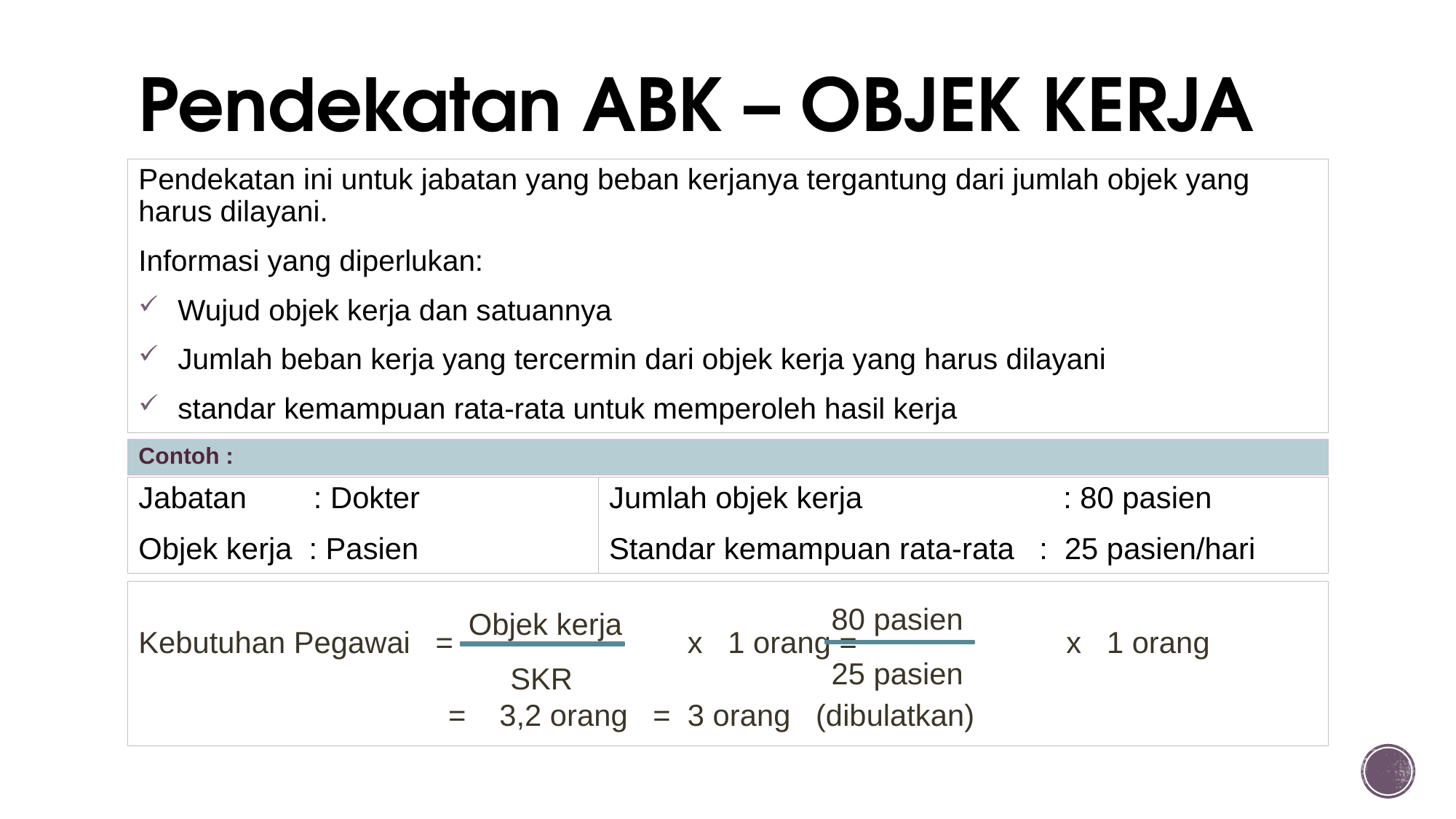

# Pendekatan ABK – OBJEK KERJA
Pendekatan ini untuk jabatan yang beban kerjanya tergantung dari jumlah objek yang harus dilayani.
Informasi yang diperlukan:
  Wujud objek kerja dan satuannya
  Jumlah beban kerja yang tercermin dari objek kerja yang harus dilayani
  standar kemampuan rata-rata untuk memperoleh hasil kerja

Contoh :
Jabatan        : Dokter
Objek kerja  : Pasien

Jumlah objek kerja                        : 80 pasien
Standar kemampuan rata-rata   :  25 pasien/hari

Objek kerja
     SKR

Kebutuhan Pegawai   =                            x   1 orang =                         x   1 orang

                                     =    3,2 orang   =  3 orang   (dibulatkan)

80 pasien
25 pasien